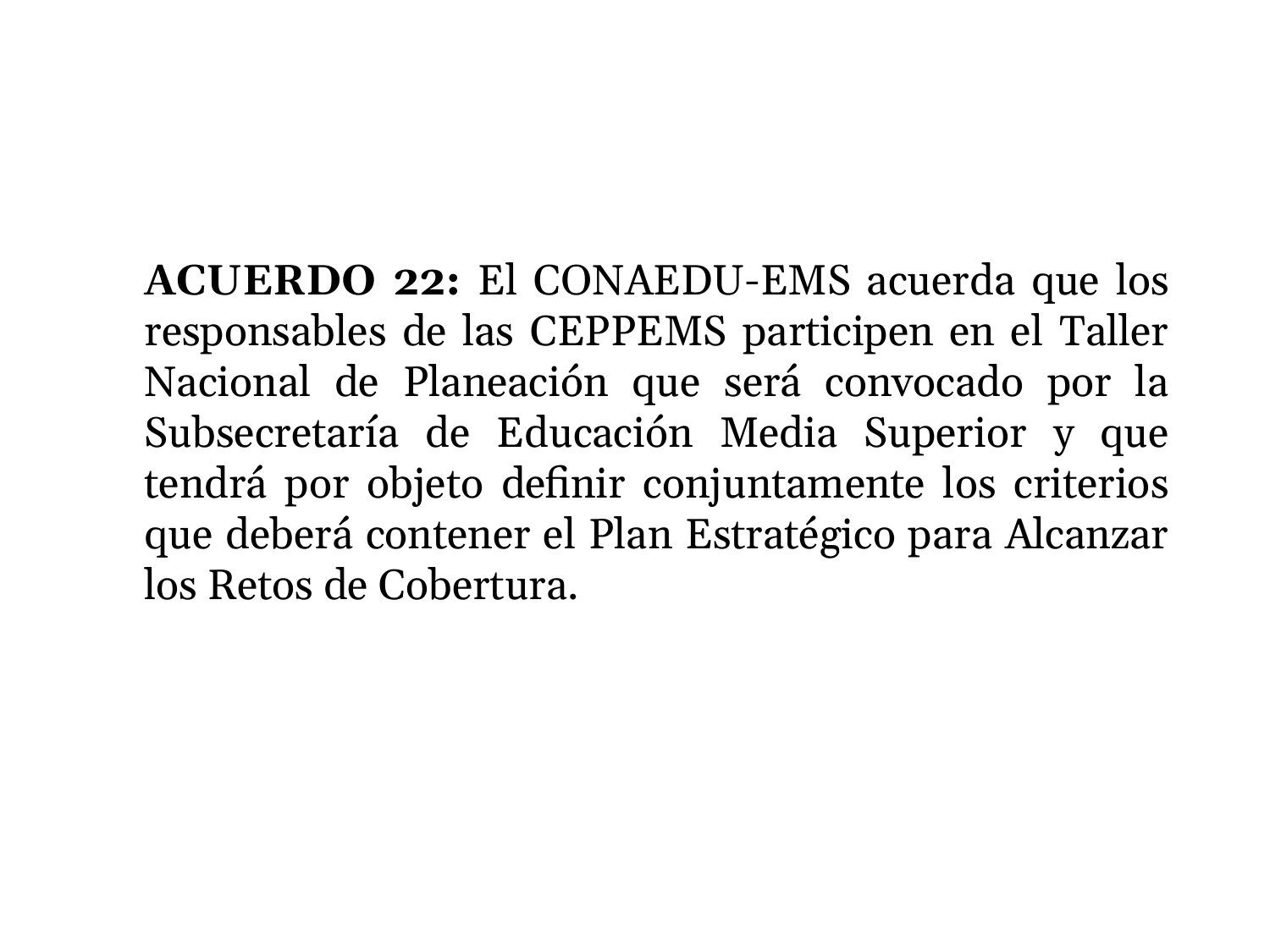

ACUERDO 22: El CONAEDU-EMS acuerda que los responsables de las CEPPEMS participen en el Taller Nacional de Planeación que será convocado por la Subsecretaría de Educación Media Superior y que tendrá por objeto definir conjuntamente los criterios que deberá contener el Plan Estratégico para Alcanzar los Retos de Cobertura.